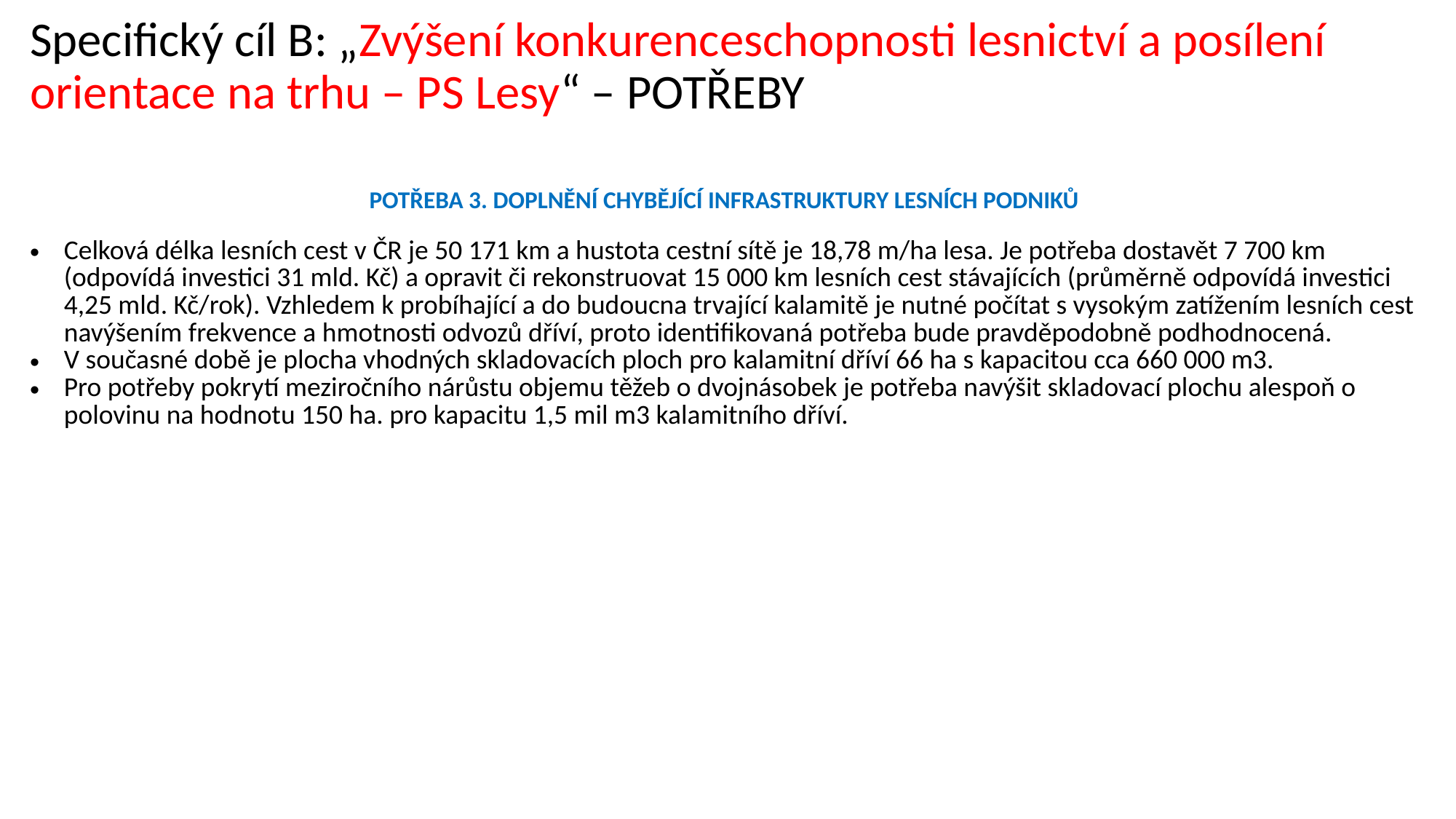

# Specifický cíl B: „Zvýšení konkurenceschopnosti lesnictví a posílení orientace na trhu – PS Lesy“ – POTŘEBY
| POTŘEBA 3. Doplnění chybějící infrastruktury lesních podniků Celková délka lesních cest v ČR je 50 171 km a hustota cestní sítě je 18,78 m/ha lesa. Je potřeba dostavět 7 700 km (odpovídá investici 31 mld. Kč) a opravit či rekonstruovat 15 000 km lesních cest stávajících (průměrně odpovídá investici 4,25 mld. Kč/rok). Vzhledem k probíhající a do budoucna trvající kalamitě je nutné počítat s vysokým zatížením lesních cest navýšením frekvence a hmotnosti odvozů dříví, proto identifikovaná potřeba bude pravděpodobně podhodnocená. V současné době je plocha vhodných skladovacích ploch pro kalamitní dříví 66 ha s kapacitou cca 660 000 m3. Pro potřeby pokrytí meziročního nárůstu objemu těžeb o dvojnásobek je potřeba navýšit skladovací plochu alespoň o polovinu na hodnotu 150 ha. pro kapacitu 1,5 mil m3 kalamitního dříví. |
| --- |